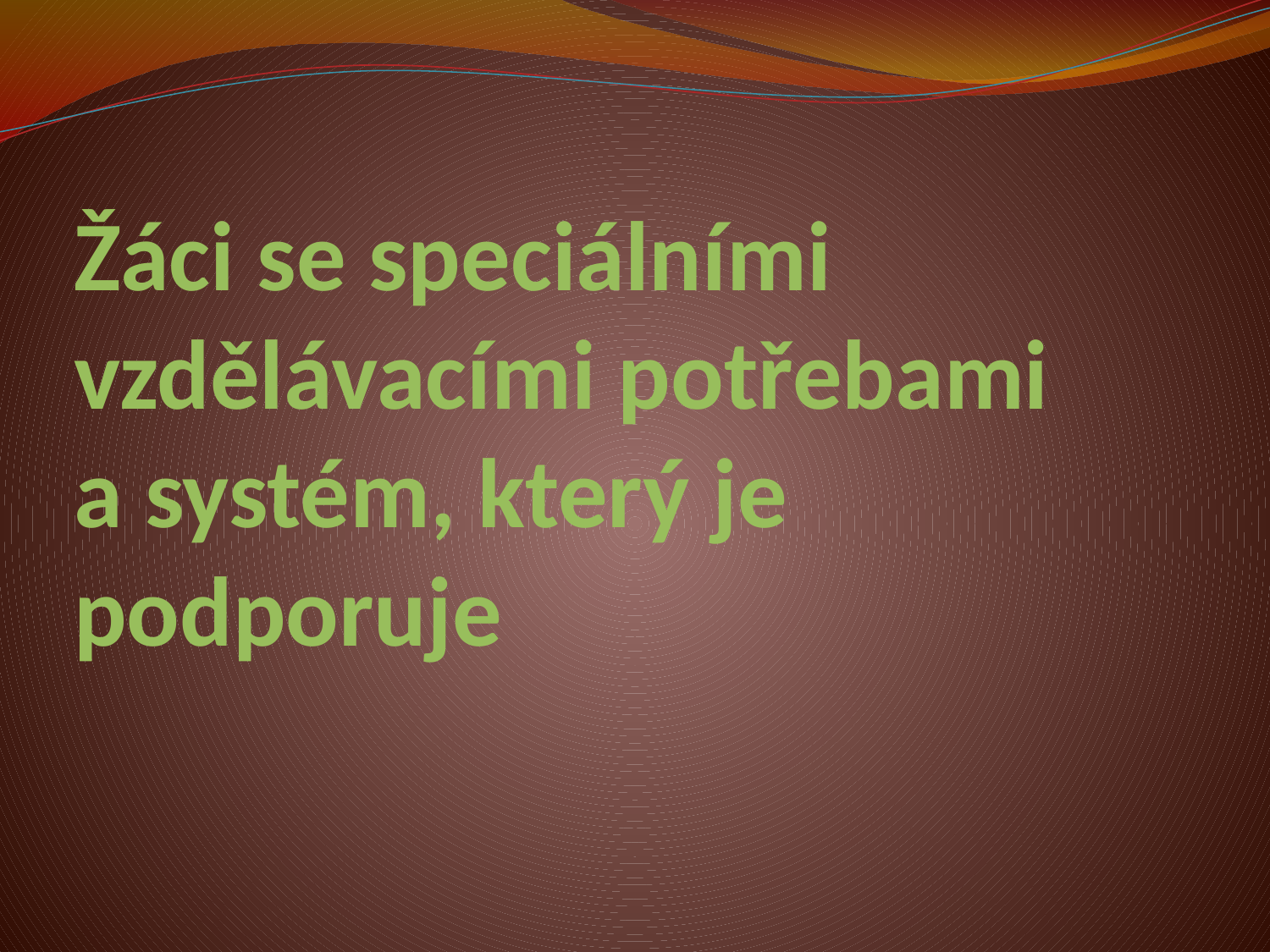

# Žáci se speciálními vzdělávacími potřebami   a systém, který je podporuje